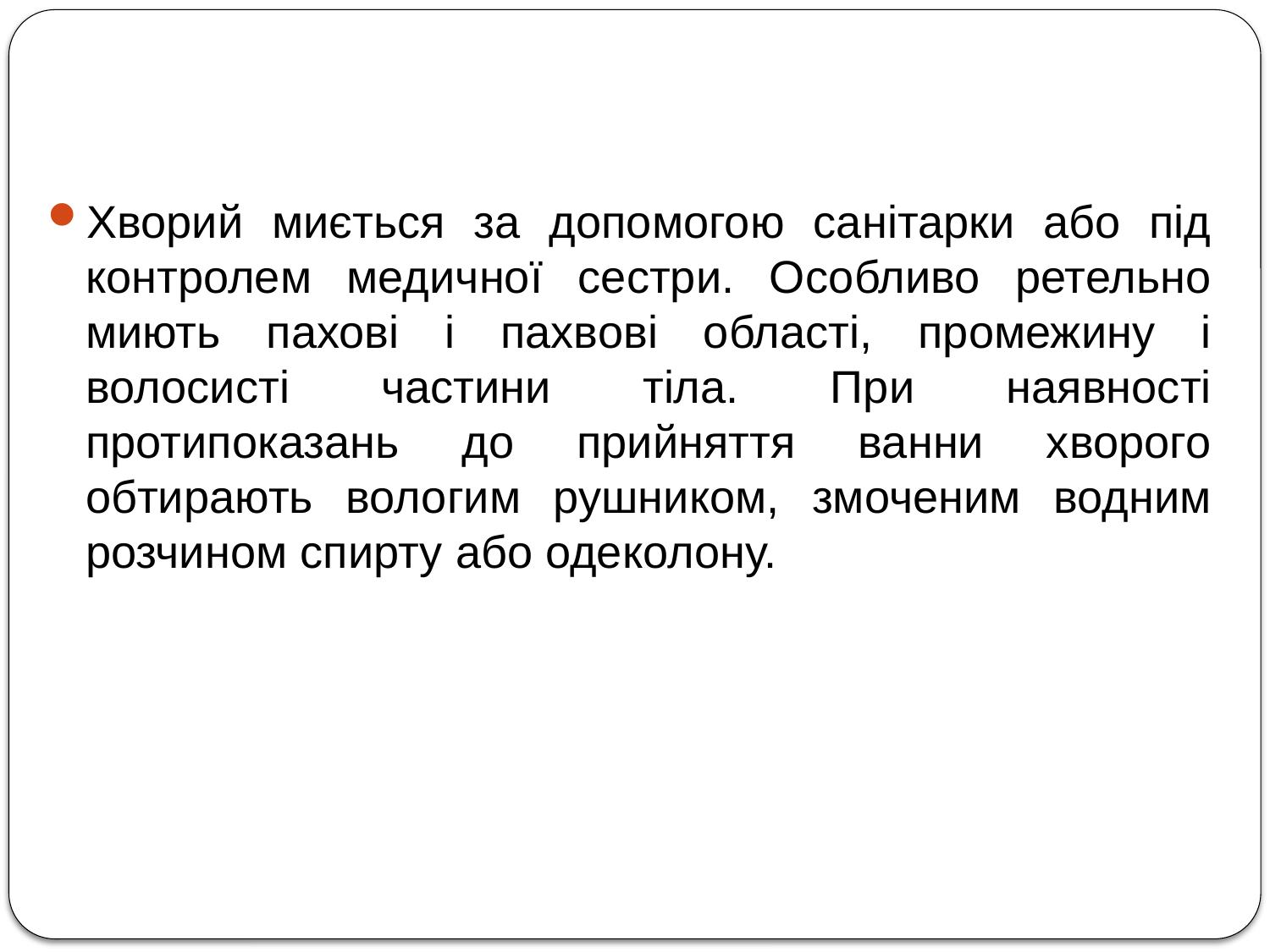

Хворий миється за допомогою санітарки або під контролем медичної сестри. Особливо ретельно миють пахові і пахвові області, промежину і волосисті частини тіла. При наявності протипоказань до прийняття ванни хворого обтирають вологим рушником, змоченим водним розчином спирту або одеколону.